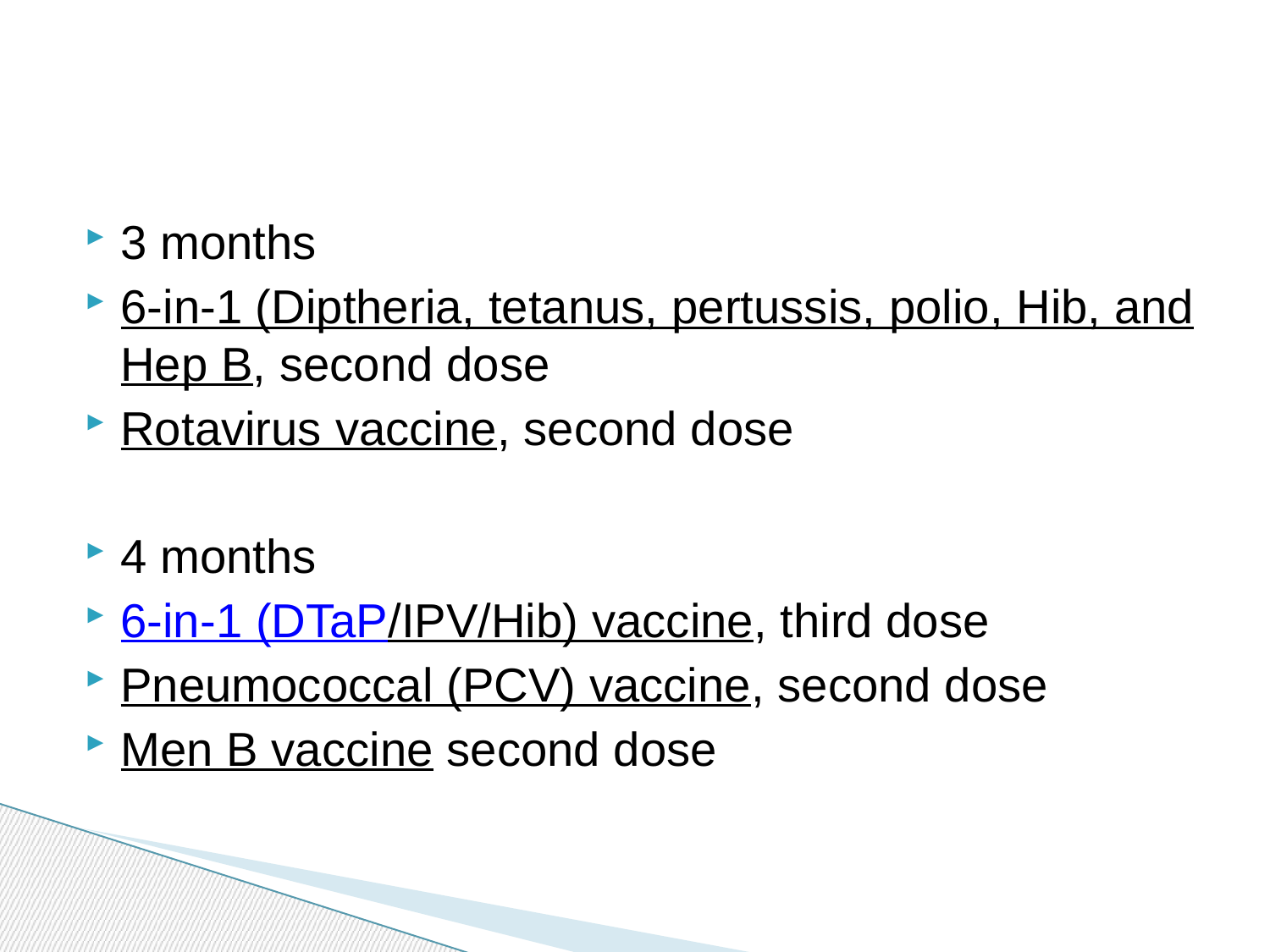

#
3 months
6-in-1 (Diptheria, tetanus, pertussis, polio, Hib, and Hep B, second dose
Rotavirus vaccine, second dose

4 months
6-in-1 (DTaP/IPV/Hib) vaccine, third dose
Pneumococcal (PCV) vaccine, second dose
Men B vaccine second dose